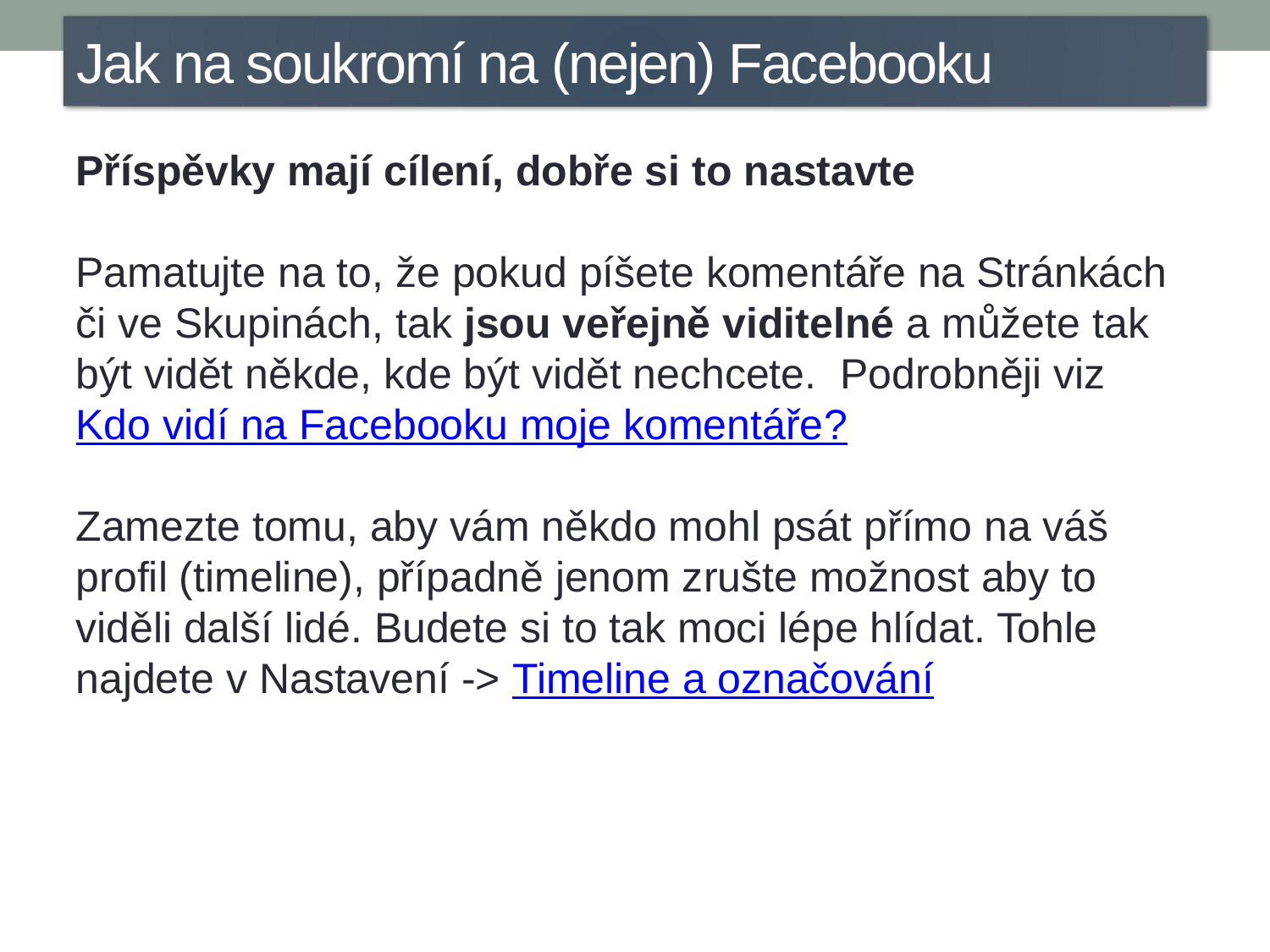

Jak na soukromí na (nejen) Facebooku
Příspěvky mají cílení, dobře si to nastavte

Pamatujte na to, že pokud píšete komentáře na Stránkách či ve Skupinách, tak jsou veřejně viditelné a můžete tak být vidět někde, kde být vidět nechcete.  Podrobněji viz Kdo vidí na Facebooku moje komentáře?

Zamezte tomu, aby vám někdo mohl psát přímo na váš profil (timeline), případně jenom zrušte možnost aby to viděli další lidé. Budete si to tak moci lépe hlídat. Tohle najdete v Nastavení -> Timeline a označování